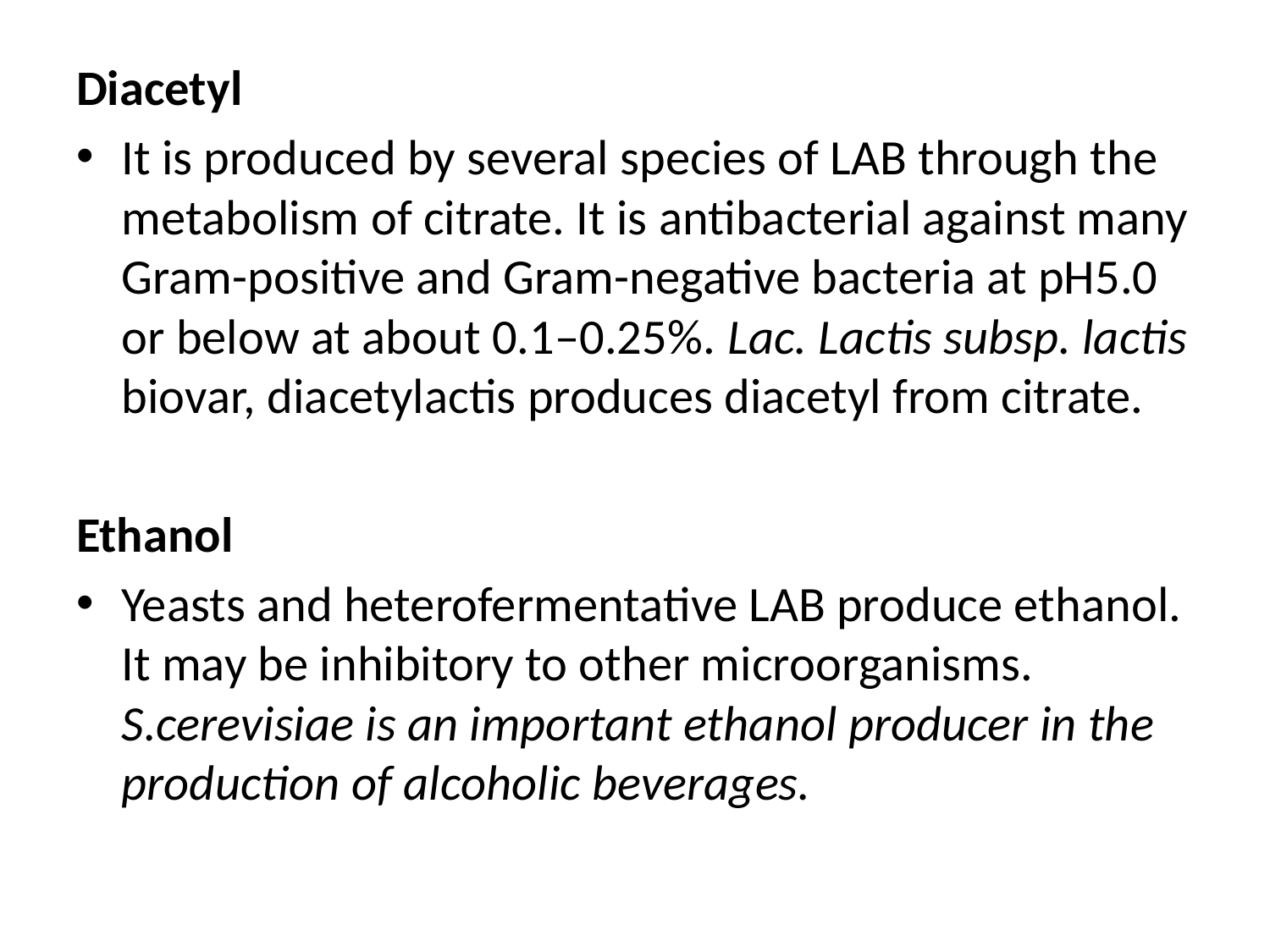

Diacetyl
It is produced by several species of LAB through the metabolism of citrate. It is antibacterial against many Gram-positive and Gram-negative bacteria at pH5.0 or below at about 0.1–0.25%. Lac. Lactis subsp. lactis biovar, diacetylactis produces diacetyl from citrate.

Ethanol
Yeasts and heterofermentative LAB produce ethanol. It may be inhibitory to other microorganisms. S.cerevisiae is an important ethanol producer in the production of alcoholic beverages.